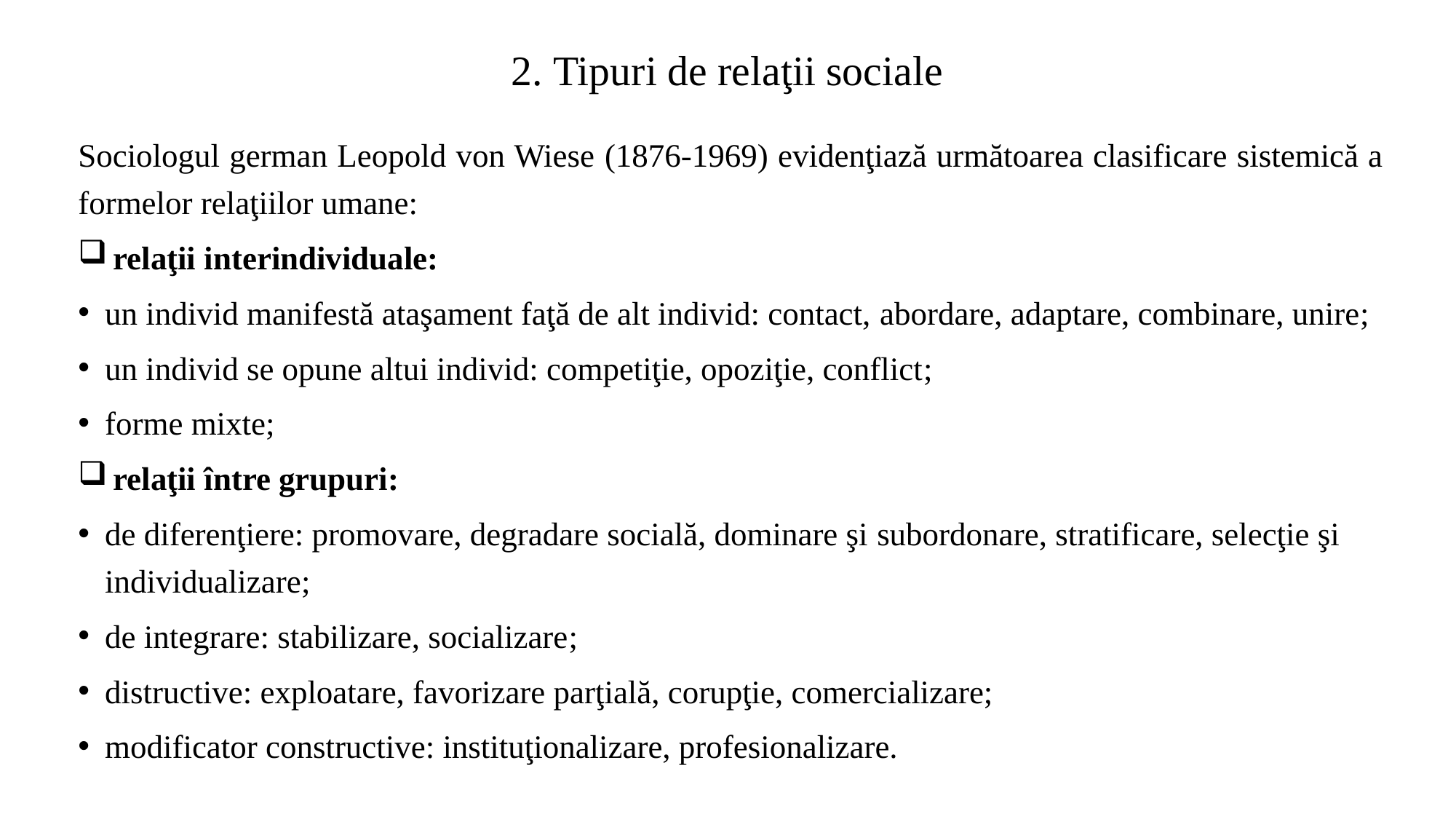

# 2. Tipuri de relaţii sociale
Sociologul german Leopold von Wiese (1876-1969) evidenţiază următoarea clasificare sistemică a formelor relaţiilor umane:
 relaţii interindividuale:
un individ manifestă ataşament faţă de alt individ: contact, abordare, adaptare, combinare, unire;
un individ se opune altui individ: competiţie, opoziţie, conflict;
forme mixte;
 relaţii între grupuri:
de diferenţiere: promovare, degradare socială, dominare şi subordonare, stratificare, selecţie şi individualizare;
de integrare: stabilizare, socializare;
distructive: exploatare, favorizare parţială, corupţie, comercializare;
modificator constructive: instituţionalizare, profesionalizare.